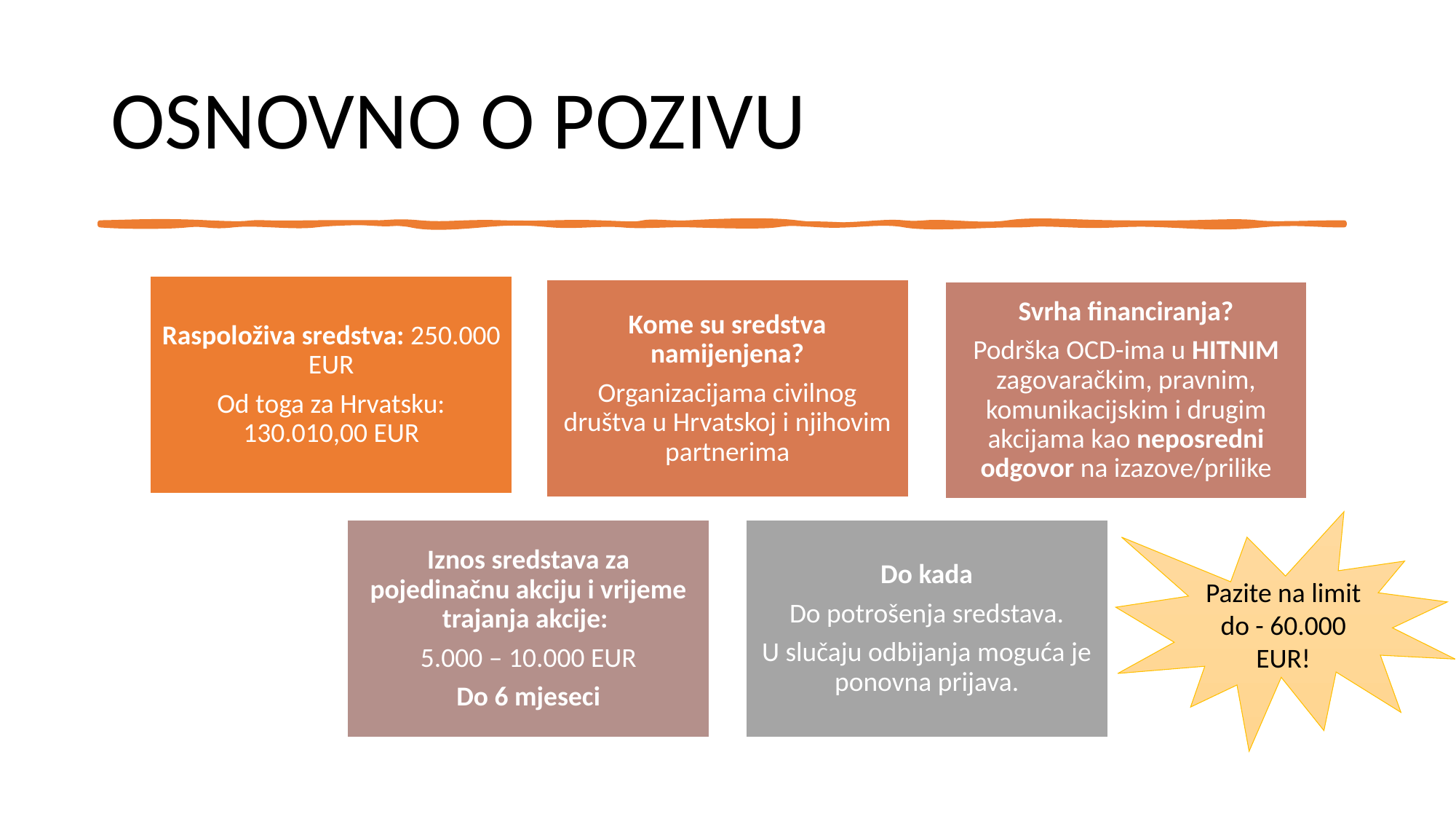

# OSNOVNO O POZIVU

Raspoloživa sredstva: 250.000 EUR
Od toga za Hrvatsku: 130.010,00 EUR
Kome su sredstva namijenjena?
Organizacijama civilnog društva u Hrvatskoj i njihovim partnerima
Svrha financiranja?
Podrška OCD-ima u HITNIM zagovaračkim, pravnim, komunikacijskim i drugim akcijama kao neposredni odgovor na izazove/prilike
Iznos sredstava za pojedinačnu akciju i vrijeme trajanja akcije:
5.000 – 10.000 EUR
Do 6 mjeseci
Do kada
Do potrošenja sredstava.
U slučaju odbijanja moguća je ponovna prijava.
Pazite na limit do - 60.000 EUR!